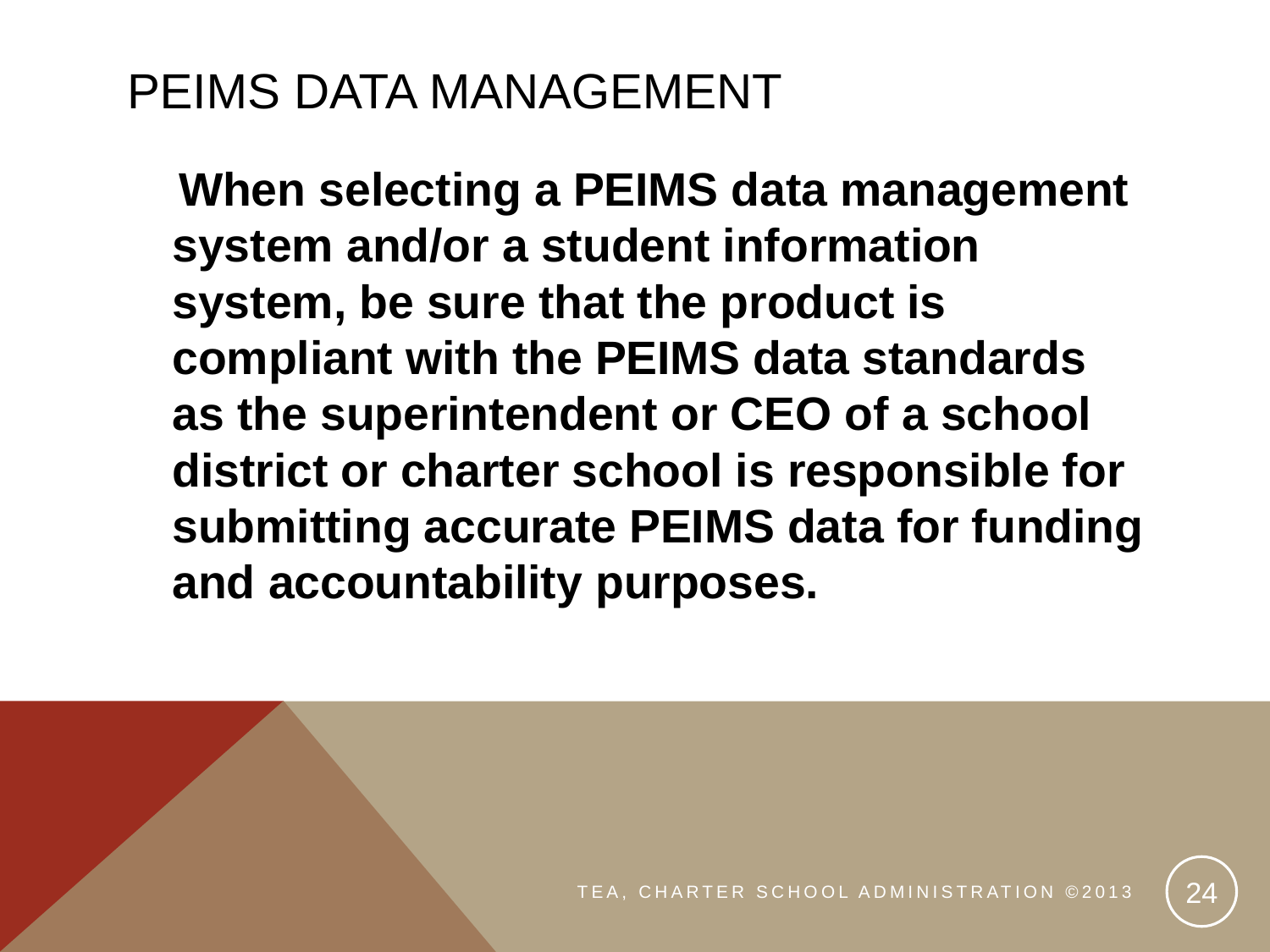

# PEIMS Data management
    When selecting a PEIMS data management system and/or a student information system, be sure that the product is compliant with the PEIMS data standards as the superintendent or CEO of a school district or charter school is responsible for submitting accurate PEIMS data for funding and accountability purposes.
24
TEA, CHARTER SCHOOL ADMINISTRATION ©2013